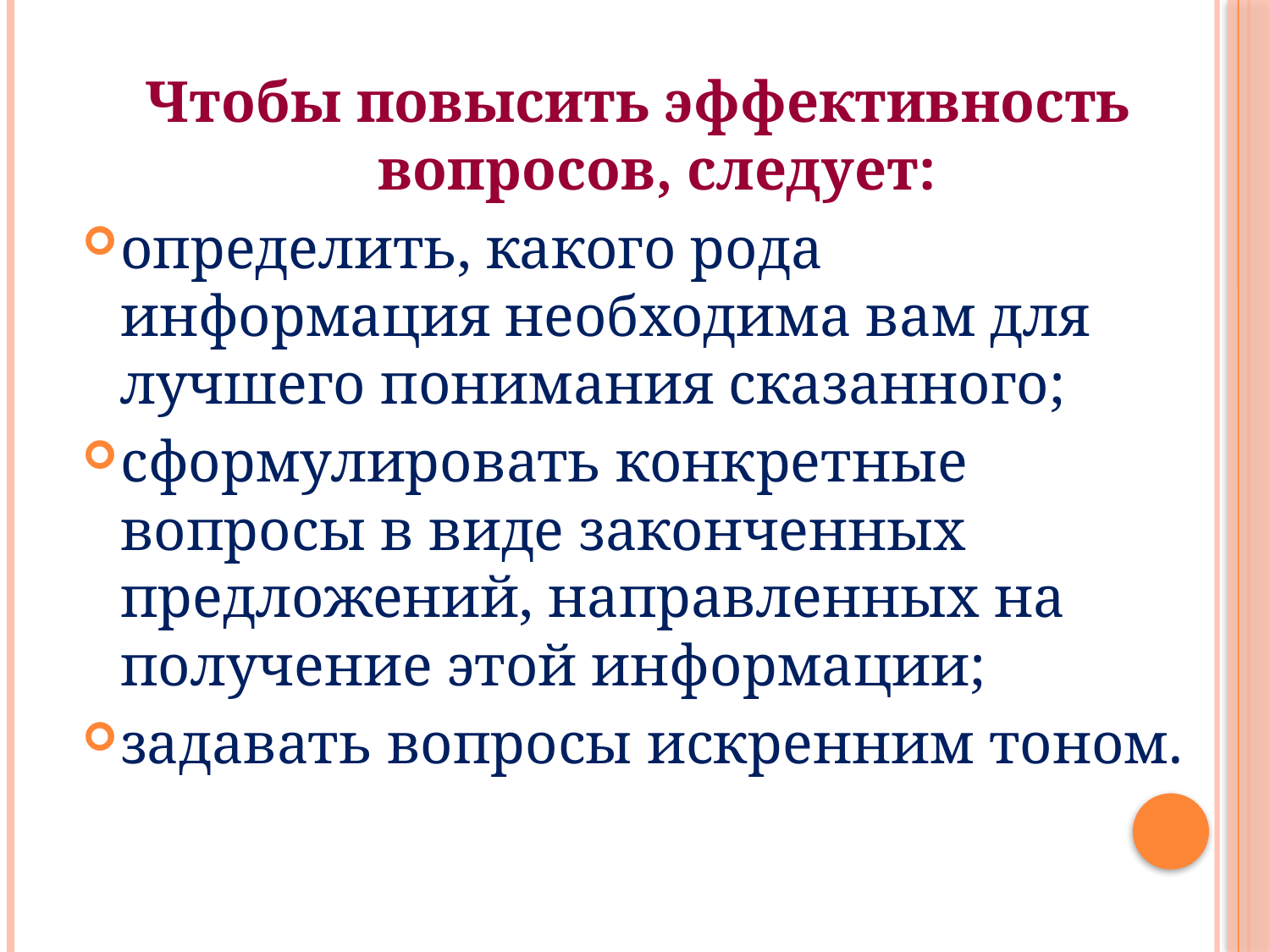

Чтобы повысить эффективность вопросов, следует:
определить, какого рода информация необходима вам для лучшего понимания сказанного;
сформулировать конкретные вопросы в виде законченных предложений, направленных на получение этой информации;
задавать вопросы искренним тоном.